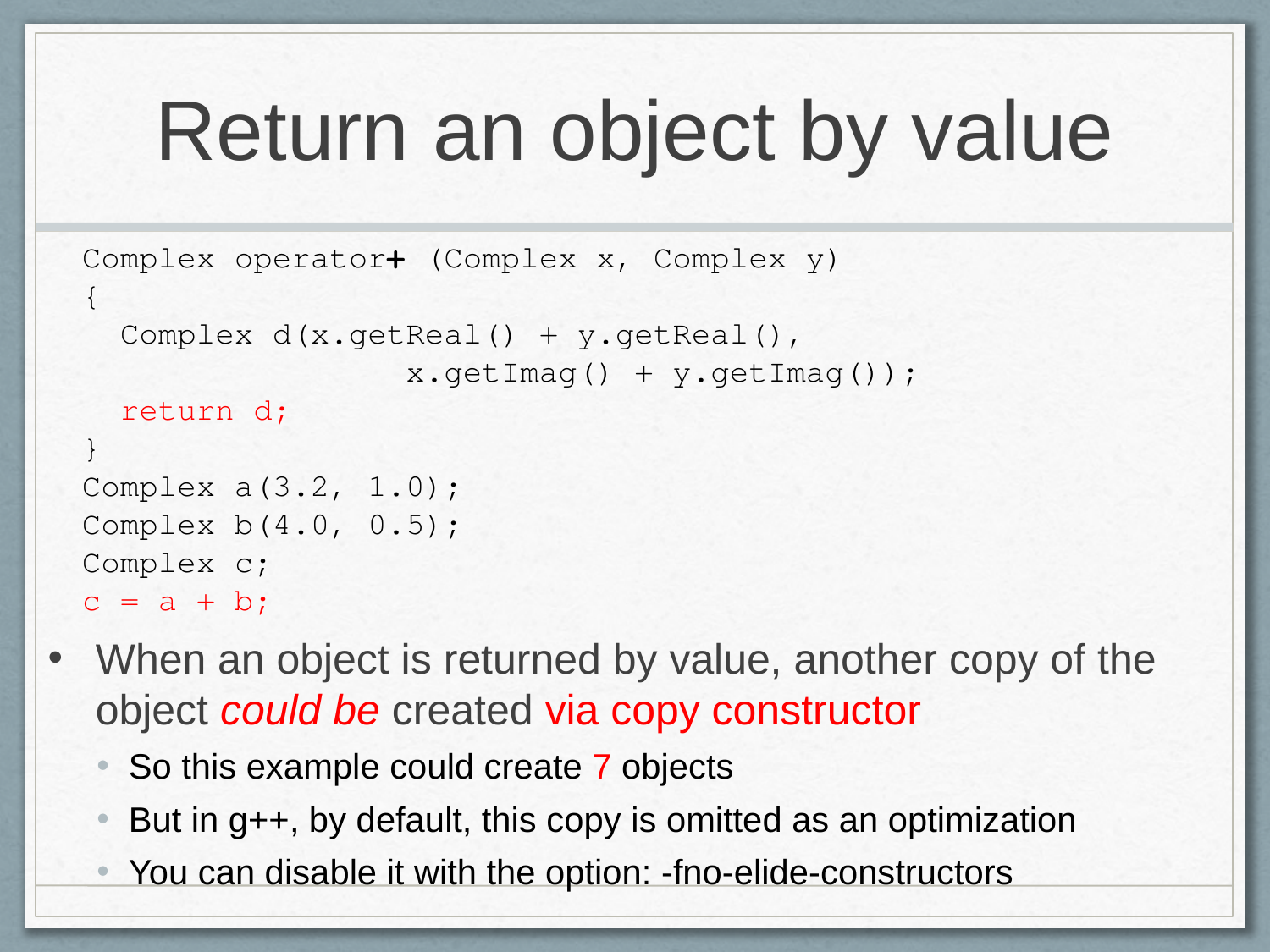

# Return an object by value

Complex operator+ (Complex x, Complex y)
{
  Complex d(x.getReal() + y.getReal(),
                 x.getImag() + y.getImag());
  return d;
}
Complex a(3.2, 1.0);
Complex b(4.0, 0.5);
Complex c;
c = a + b;
When an object is returned by value, another copy of the object could be created via copy constructor
So this example could create 7 objects
But in g++, by default, this copy is omitted as an optimization
You can disable it with the option: -fno-elide-constructors